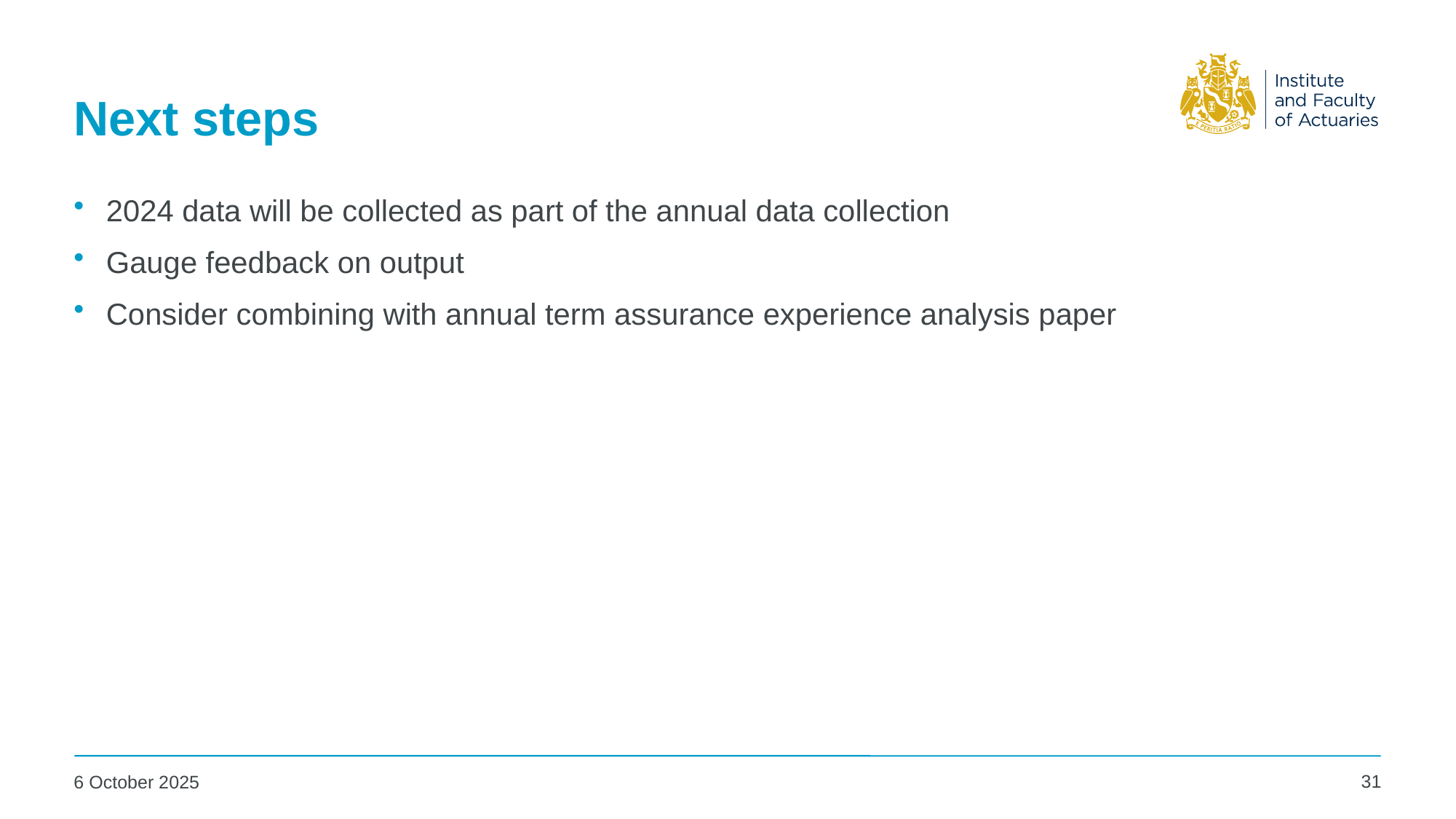

# Next steps
2024 data will be collected as part of the annual data collection
Gauge feedback on output
Consider combining with annual term assurance experience analysis paper
31
6 October 2025